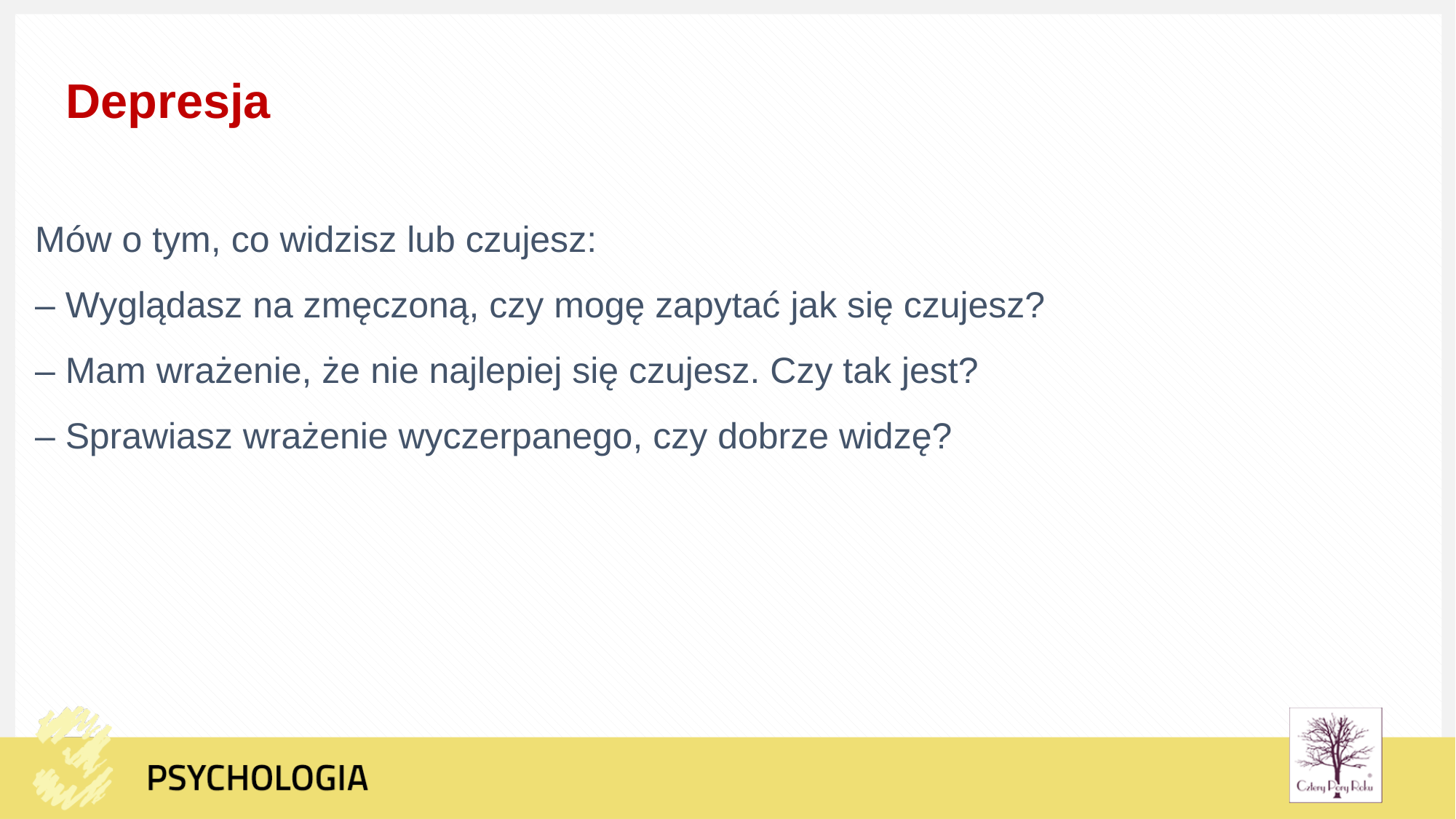

Depresja
Mów o tym, co widzisz lub czujesz:
– Wyglądasz na zmęczoną, czy mogę zapytać jak się czujesz?
– Mam wrażenie, że nie najlepiej się czujesz. Czy tak jest?
– Sprawiasz wrażenie wyczerpanego, czy dobrze widzę?